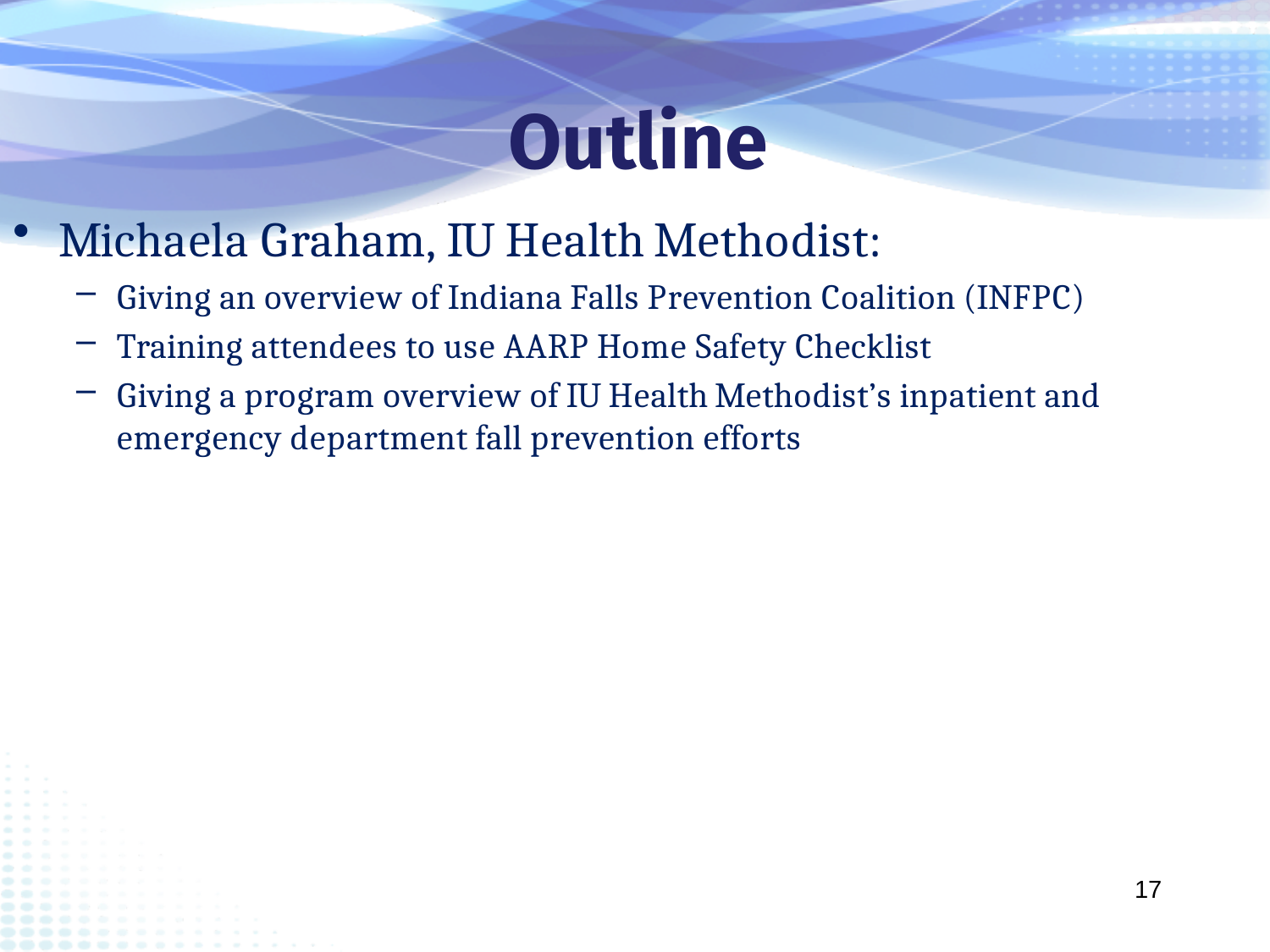

Outline
Michaela Graham, IU Health Methodist:
Giving an overview of Indiana Falls Prevention Coalition (INFPC)
Training attendees to use AARP Home Safety Checklist
Giving a program overview of IU Health Methodist’s inpatient and emergency department fall prevention efforts

17